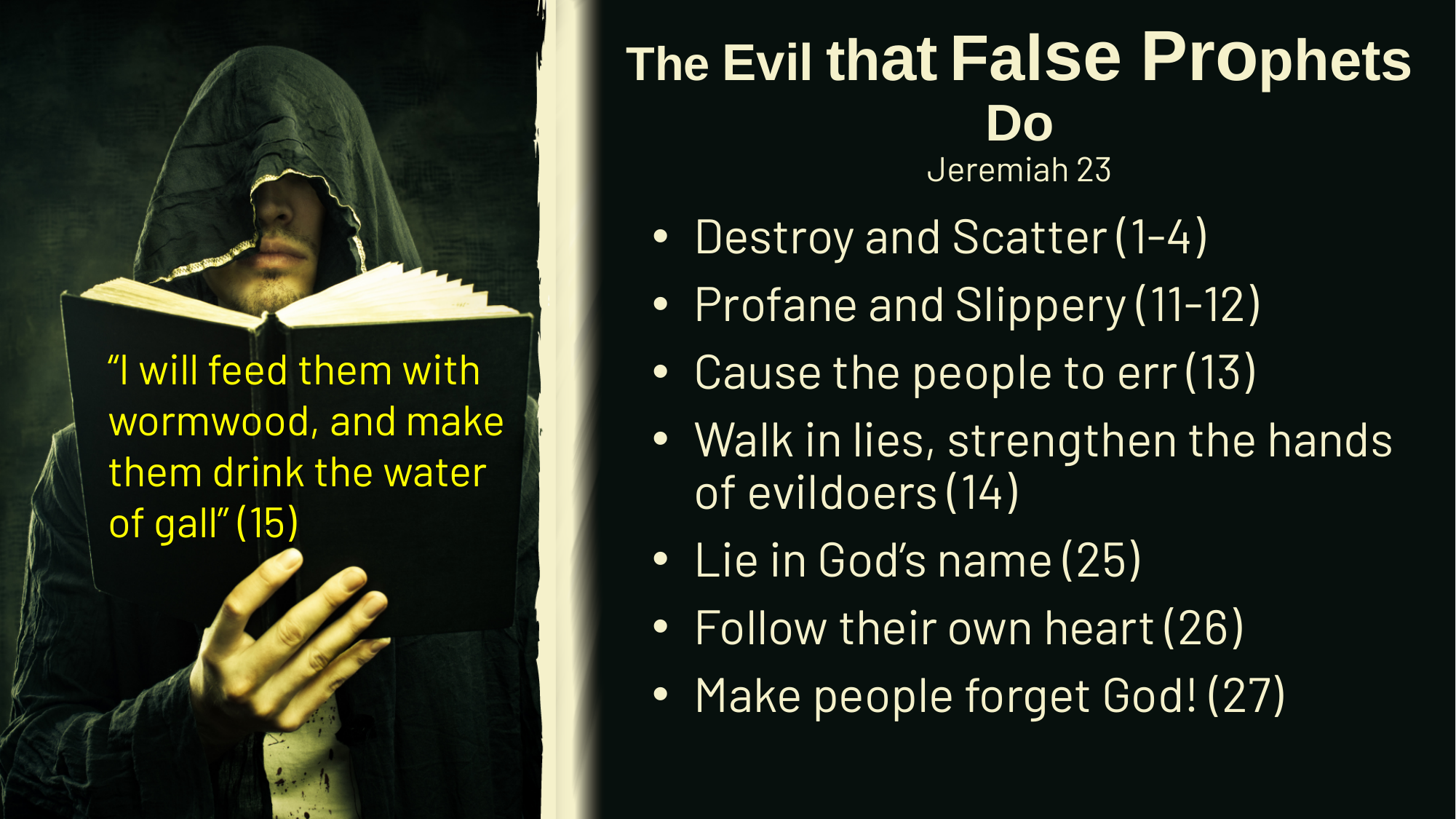

# The Evil that False Prophets Do Jeremiah 23
Destroy and Scatter (1-4)
Profane and Slippery (11-12)
Cause the people to err (13)
Walk in lies, strengthen the hands of evildoers (14)
Lie in God’s name (25)
Follow their own heart (26)
Make people forget God! (27)

“I will feed them with wormwood, and make them drink the water of gall” (15)